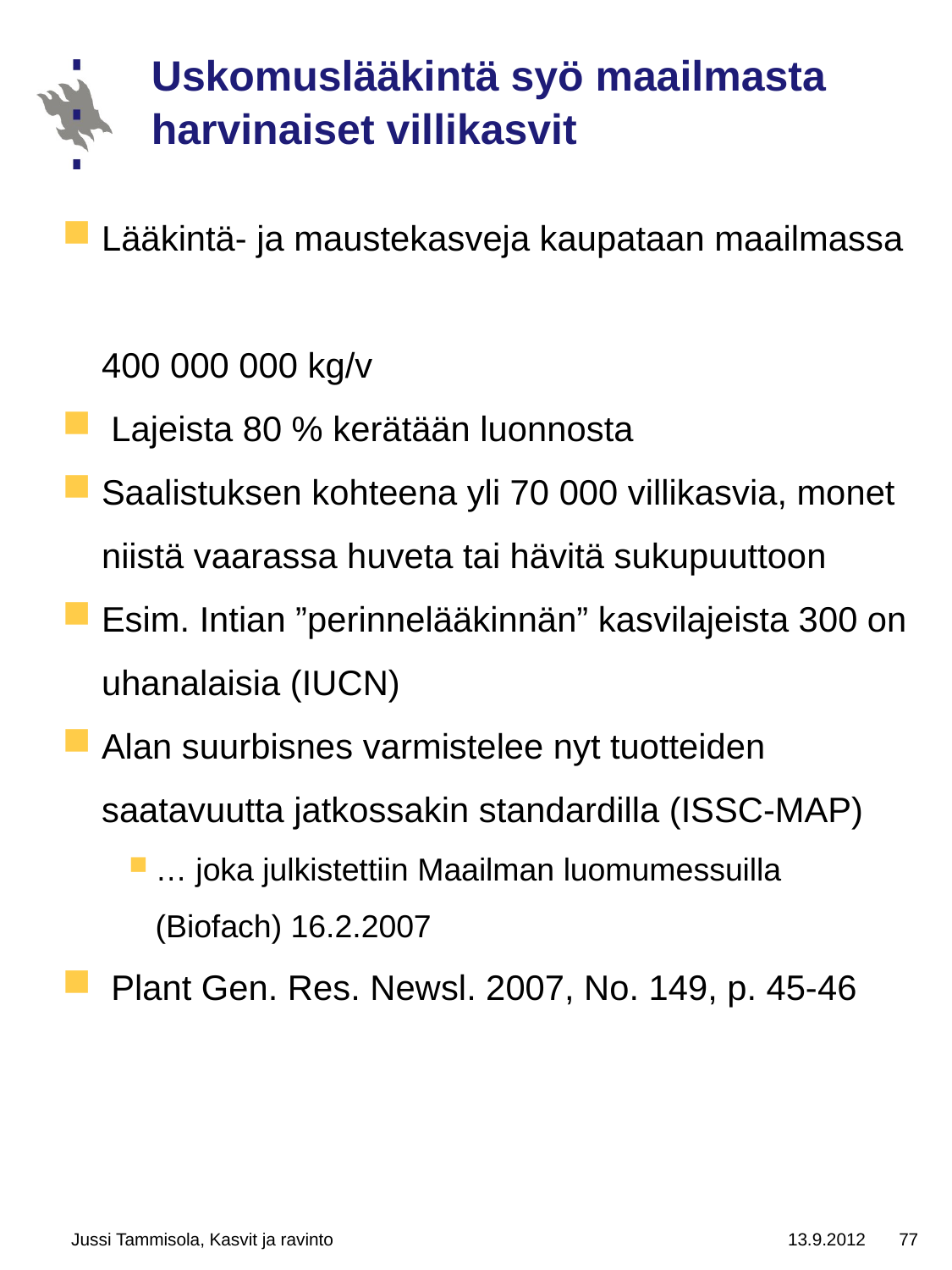

# Uskomuslääkintä syö maailmasta harvinaiset villikasvit
Lääkintä- ja maustekasveja kaupataan maailmassa
400 000 000 kg/v
 Lajeista 80 % kerätään luonnosta
Saalistuksen kohteena yli 70 000 villikasvia, monet niistä vaarassa huveta tai hävitä sukupuuttoon
Esim. Intian ”perinnelääkinnän” kasvilajeista 300 on uhanalaisia (IUCN)
Alan suurbisnes varmistelee nyt tuotteiden saatavuutta jatkossakin standardilla (ISSC-MAP)
… joka julkistettiin Maailman luomumessuilla (Biofach) 16.2.2007
 Plant Gen. Res. Newsl. 2007, No. 149, p. 45-46

Jussi Tammisola, Kasvit ja ravinto
13.9.2012
77